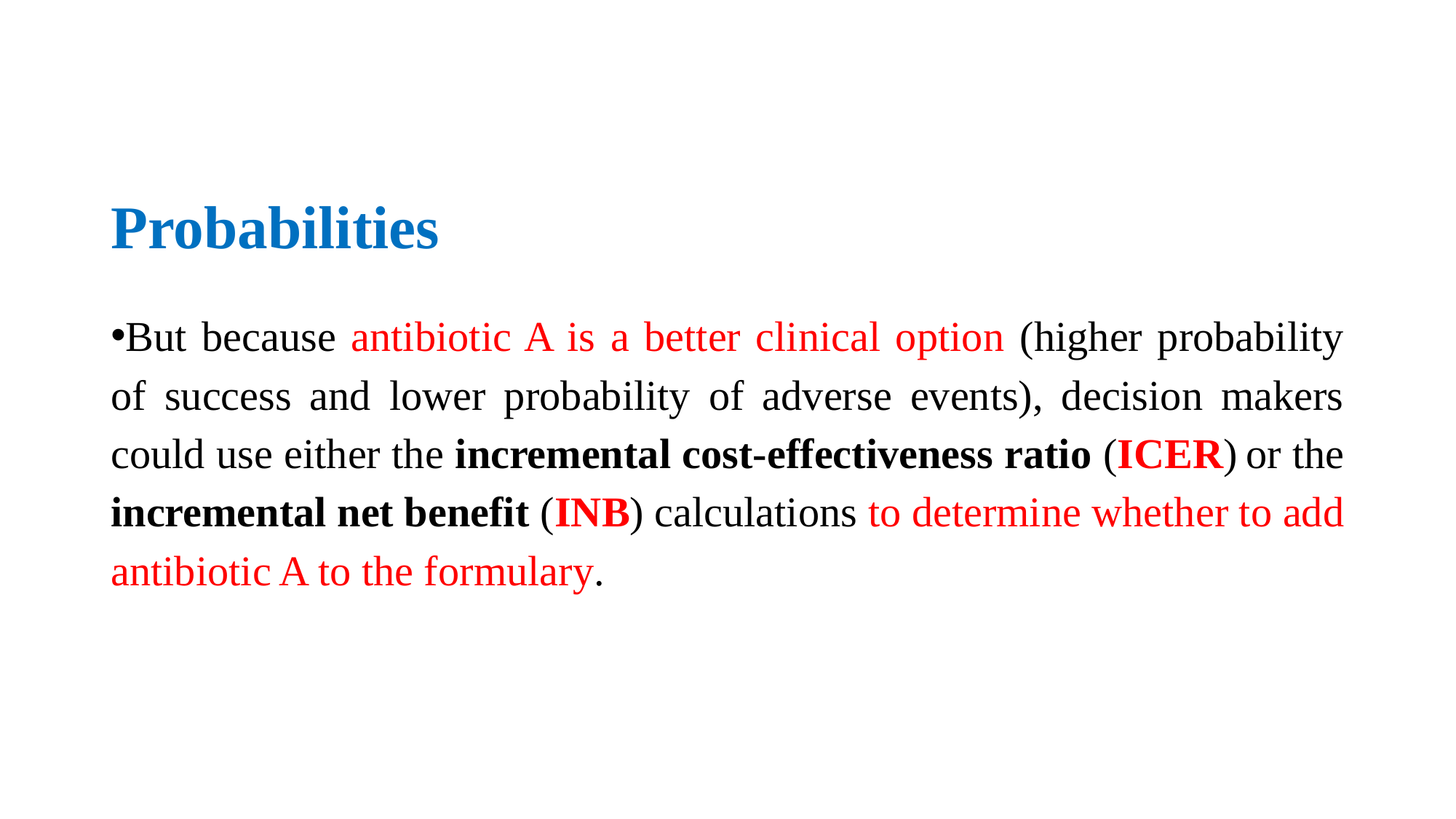

# Probabilities
But because antibiotic A is a better clinical option (higher probability of success and lower probability of adverse events), decision makers could use either the incremental cost-effectiveness ratio (ICER) or the incremental net benefit (INB) calculations to determine whether to add antibiotic A to the formulary.